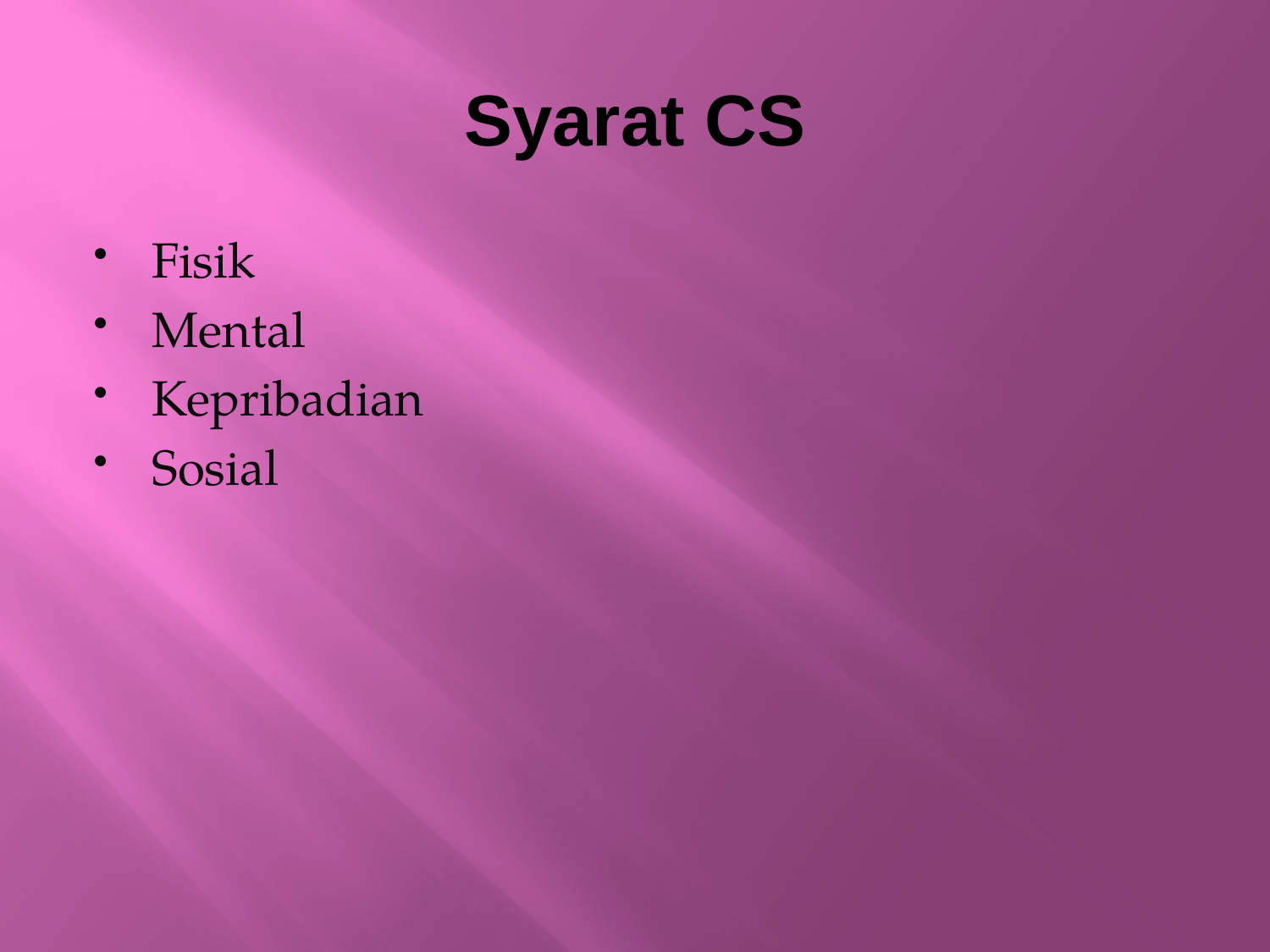

# Syarat CS
Fisik
Mental
Kepribadian
Sosial